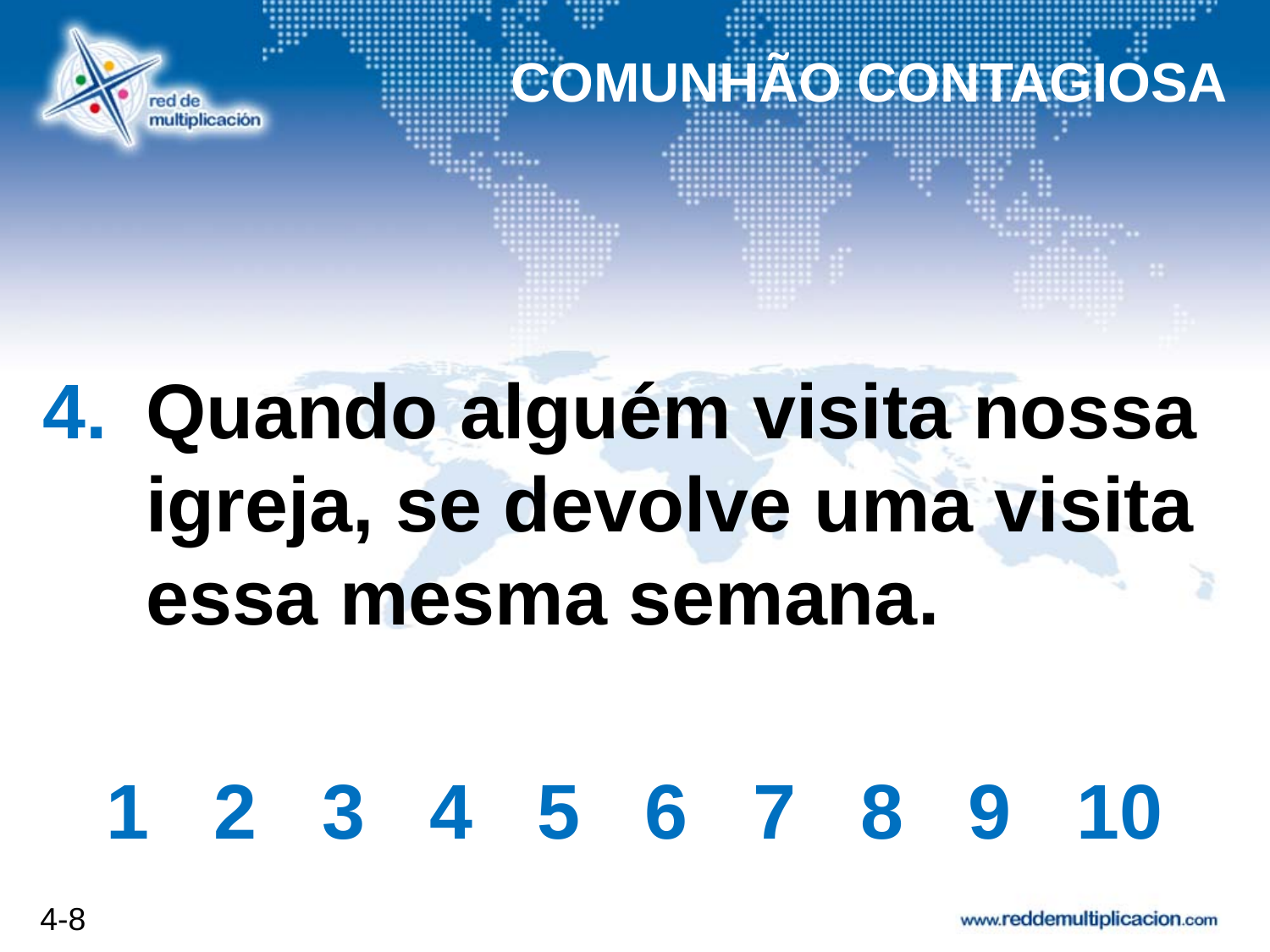

COMUNHÃO CONTAGIOSA
# Quando alguém visita nossa igreja, se devolve uma visita essa mesma semana.
1   2   3   4   5   6   7   8   9   10
4-8